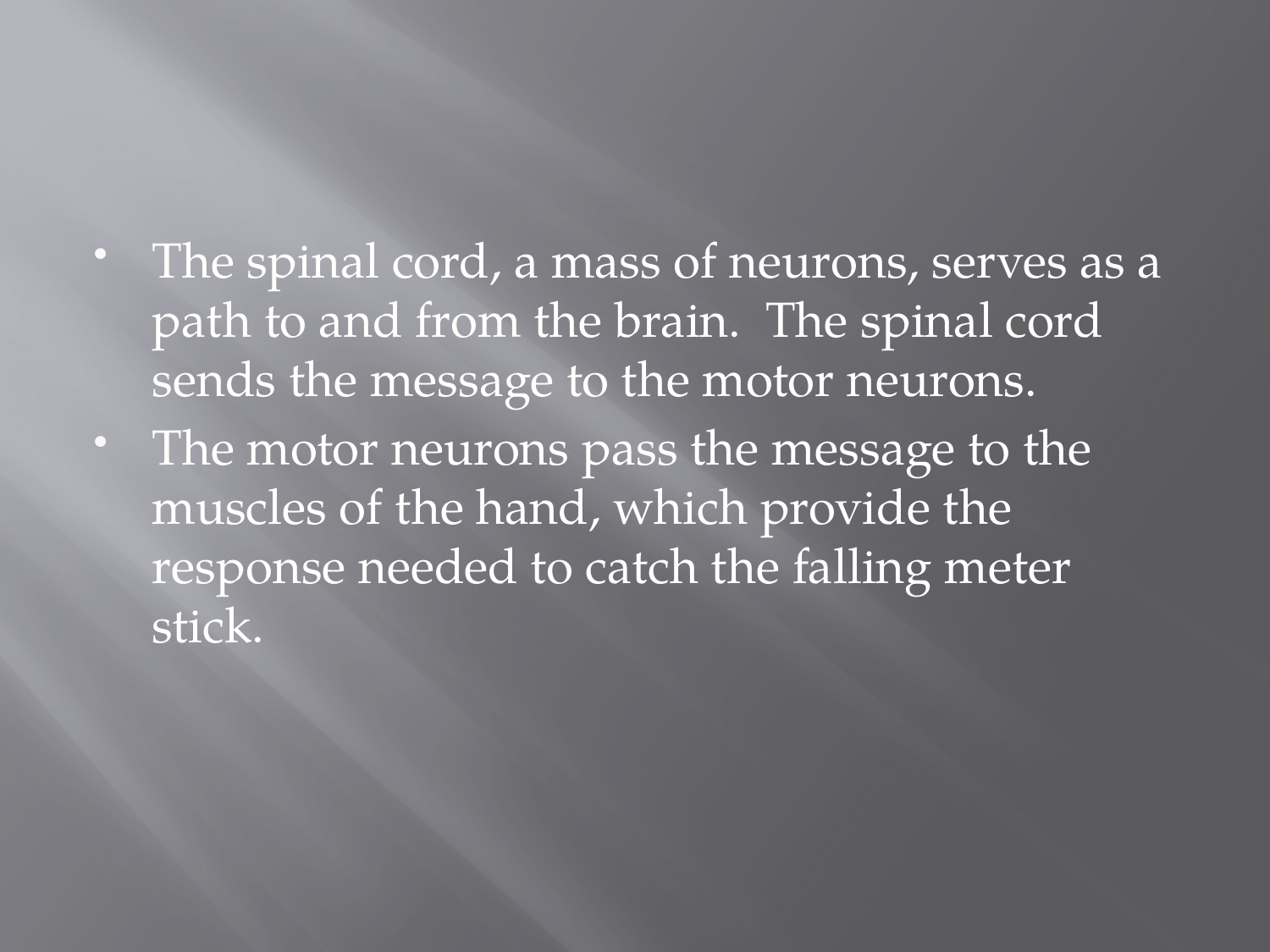

#
The spinal cord, a mass of neurons, serves as a path to and from the brain.  The spinal cord sends the message to the motor neurons.
The motor neurons pass the message to the muscles of the hand, which provide the response needed to catch the falling meter stick.